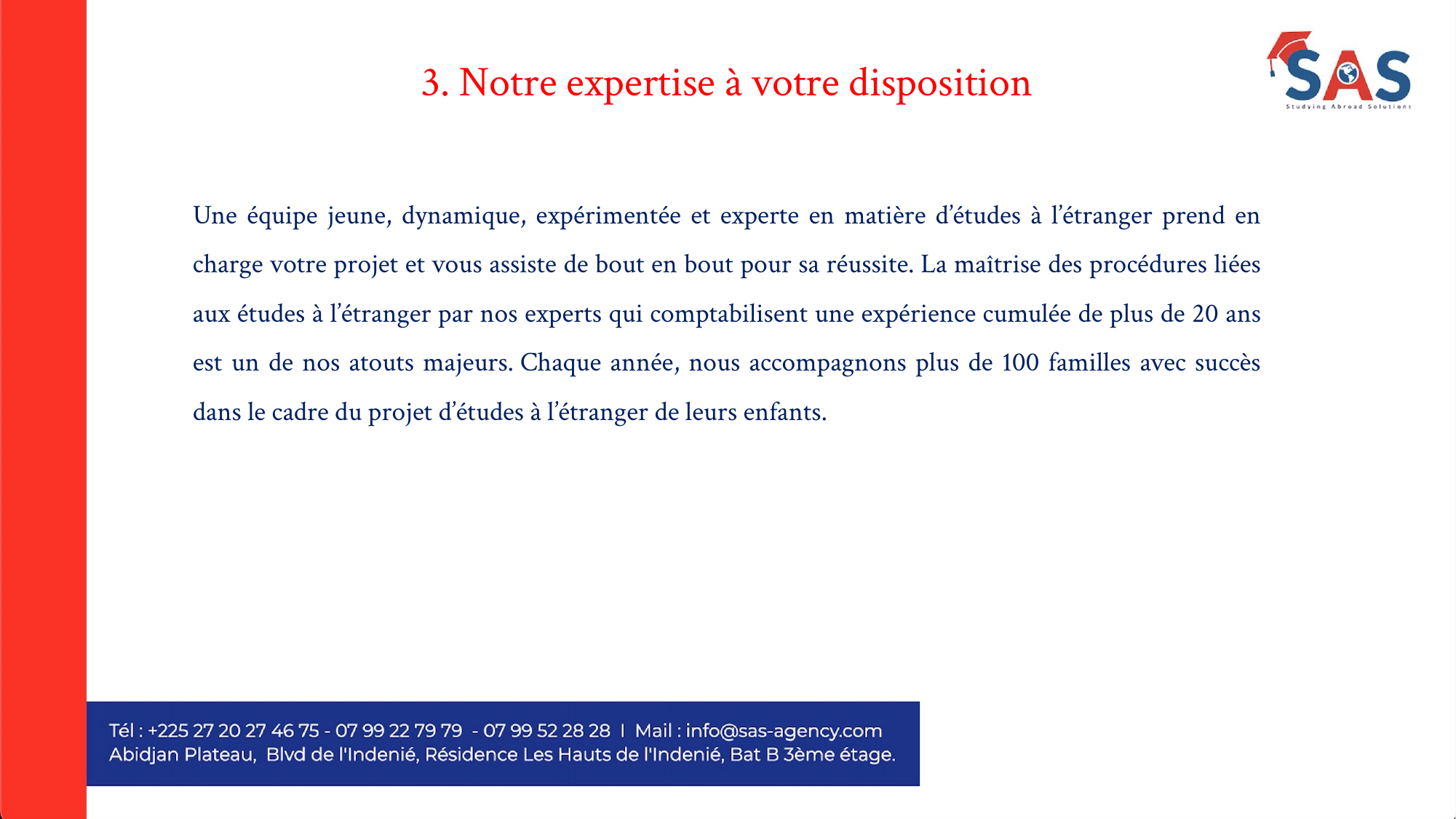

# 3. Notre expertise à votre disposition
Une équipe jeune, dynamique, expérimentée et experte en matière d’études à l’étranger prend en charge votre projet et vous assiste de bout en bout pour sa réussite. La maîtrise des procédures liées aux études à l’étranger par nos experts qui comptabilisent une expérience cumulée de plus de 20 ans est un de nos atouts majeurs. Chaque année, nous accompagnons plus de 100 familles avec succès dans le cadre du projet d’études à l’étranger de leurs enfants.